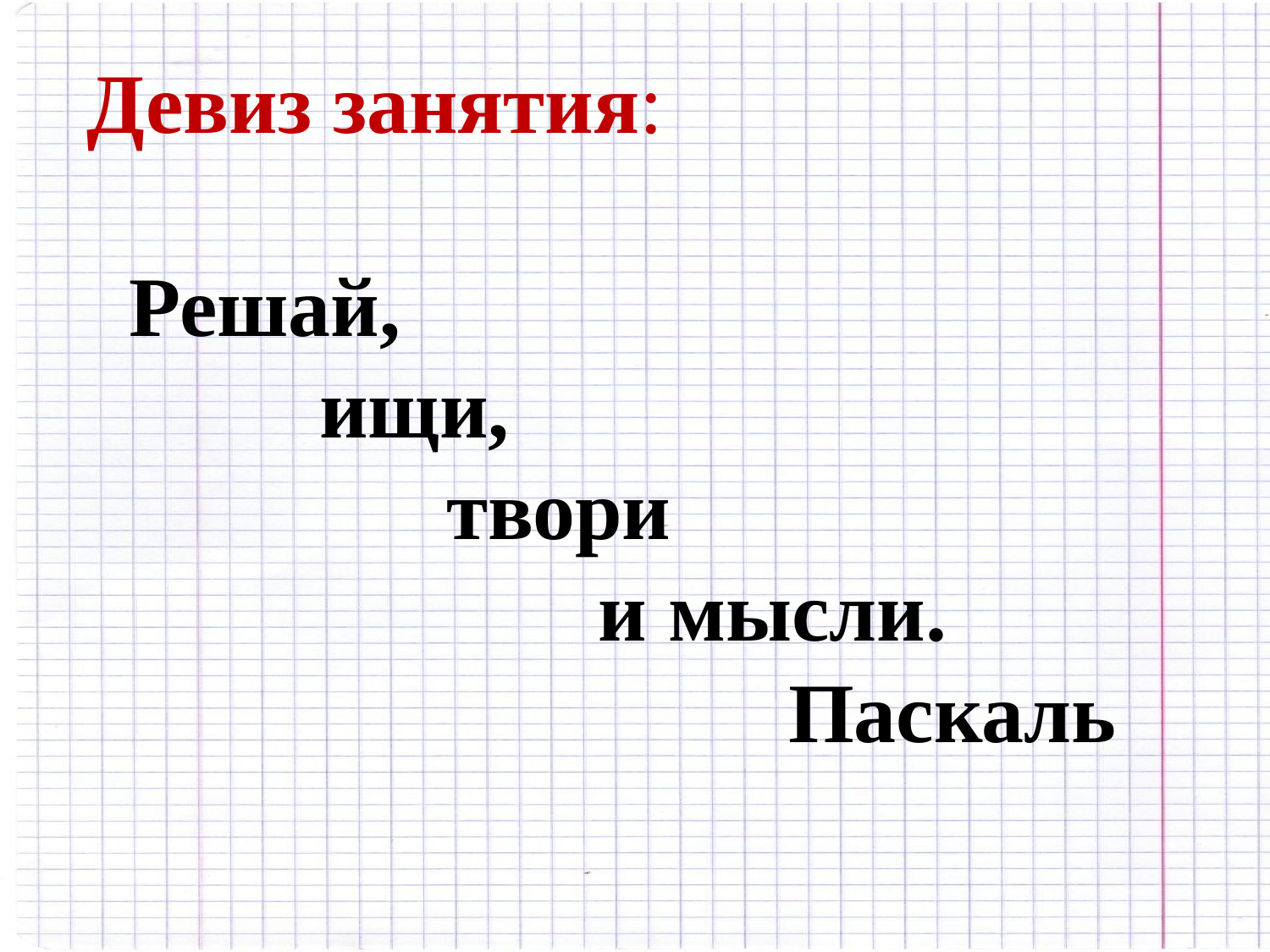

Девиз занятия:

  Решай,
           ищи,
                 твори
             и мысли.
                              Паскаль